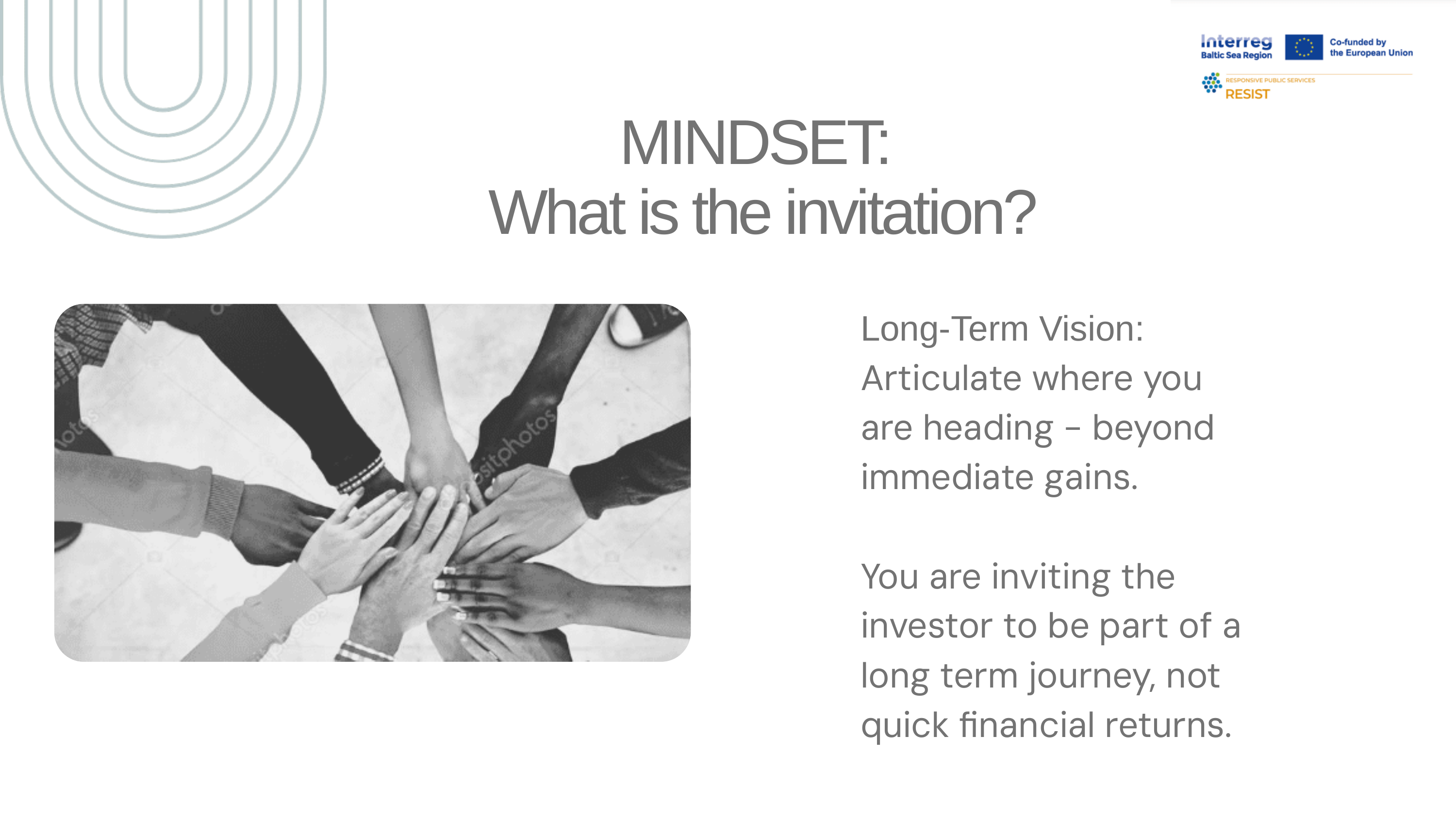

MINDSET:
What is the invitation?
Long-Term Vision: Articulate where you are heading - beyond immediate gains.

You are inviting the investor to be part of a long term journey, not quick financial returns.